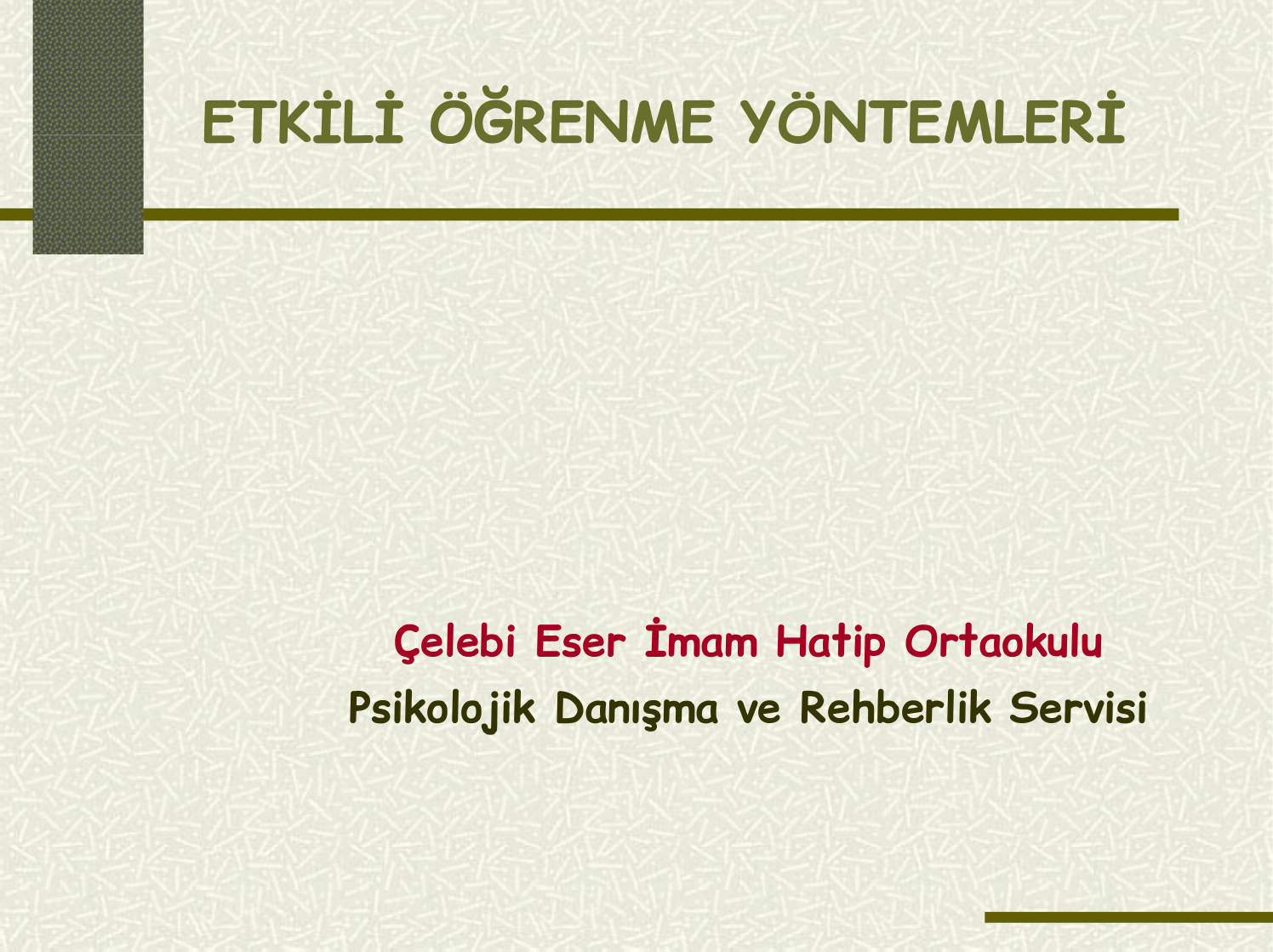

# ETKİLİ ÖĞRENME YÖNTEMLERİ
Çelebi Eser İmam Hatip Ortaokulu
Psikolojik Danışma ve Rehberlik Servisi